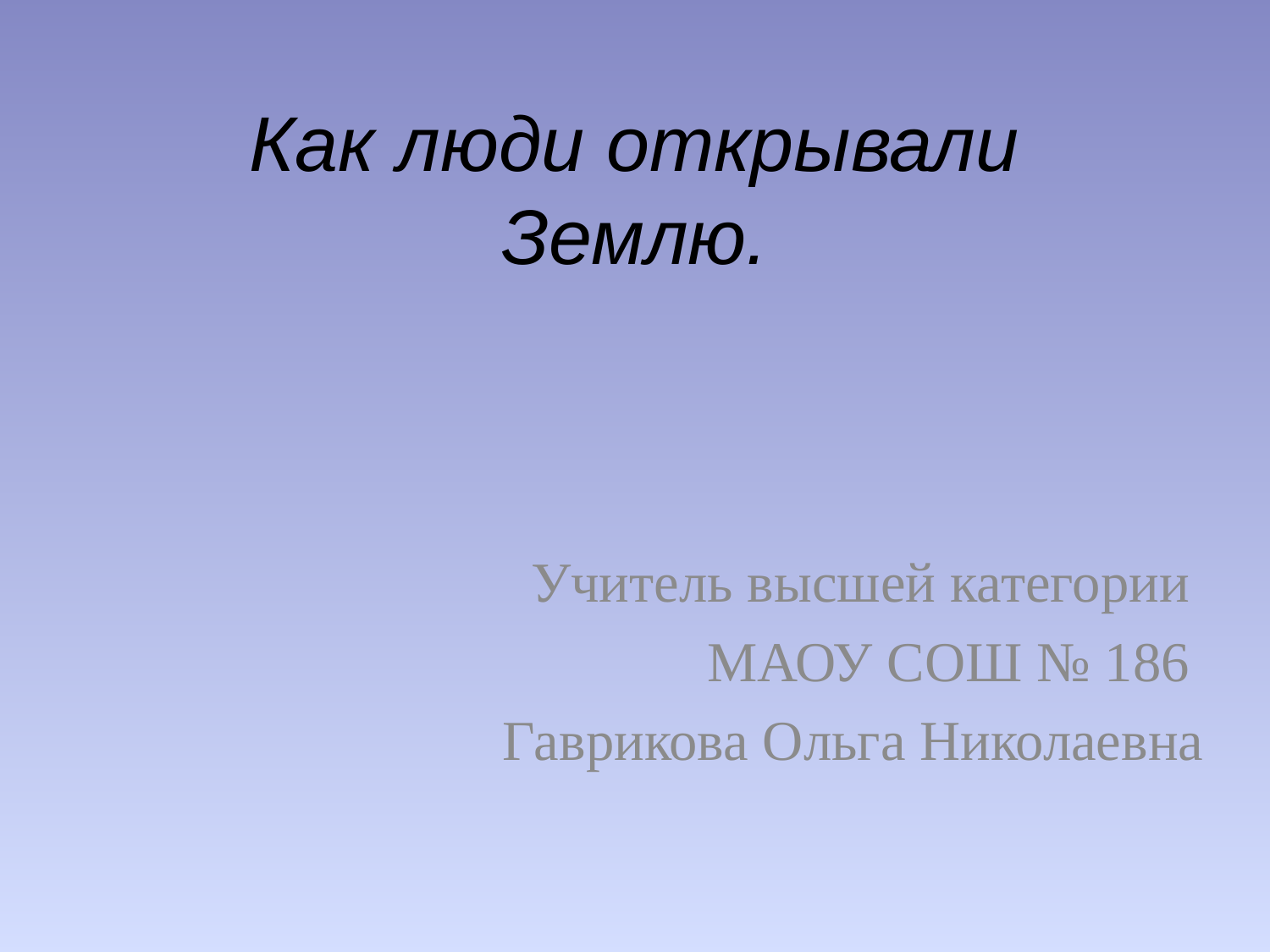

# Как люди открывали Землю.
Учитель высшей категории
МАОУ СОШ № 186
Гаврикова Ольга Николаевна